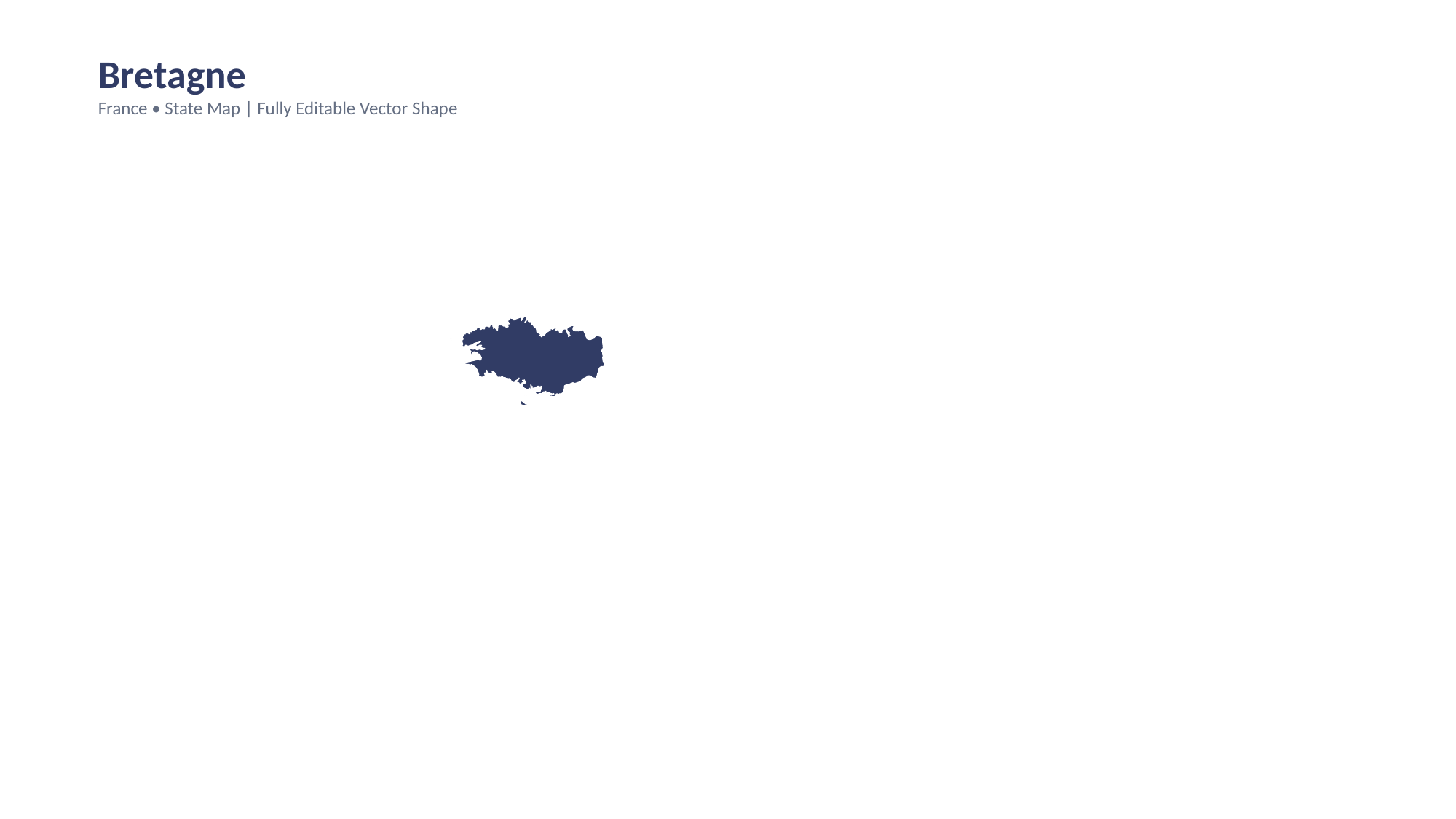

Bretagne
France • State Map | Fully Editable Vector Shape